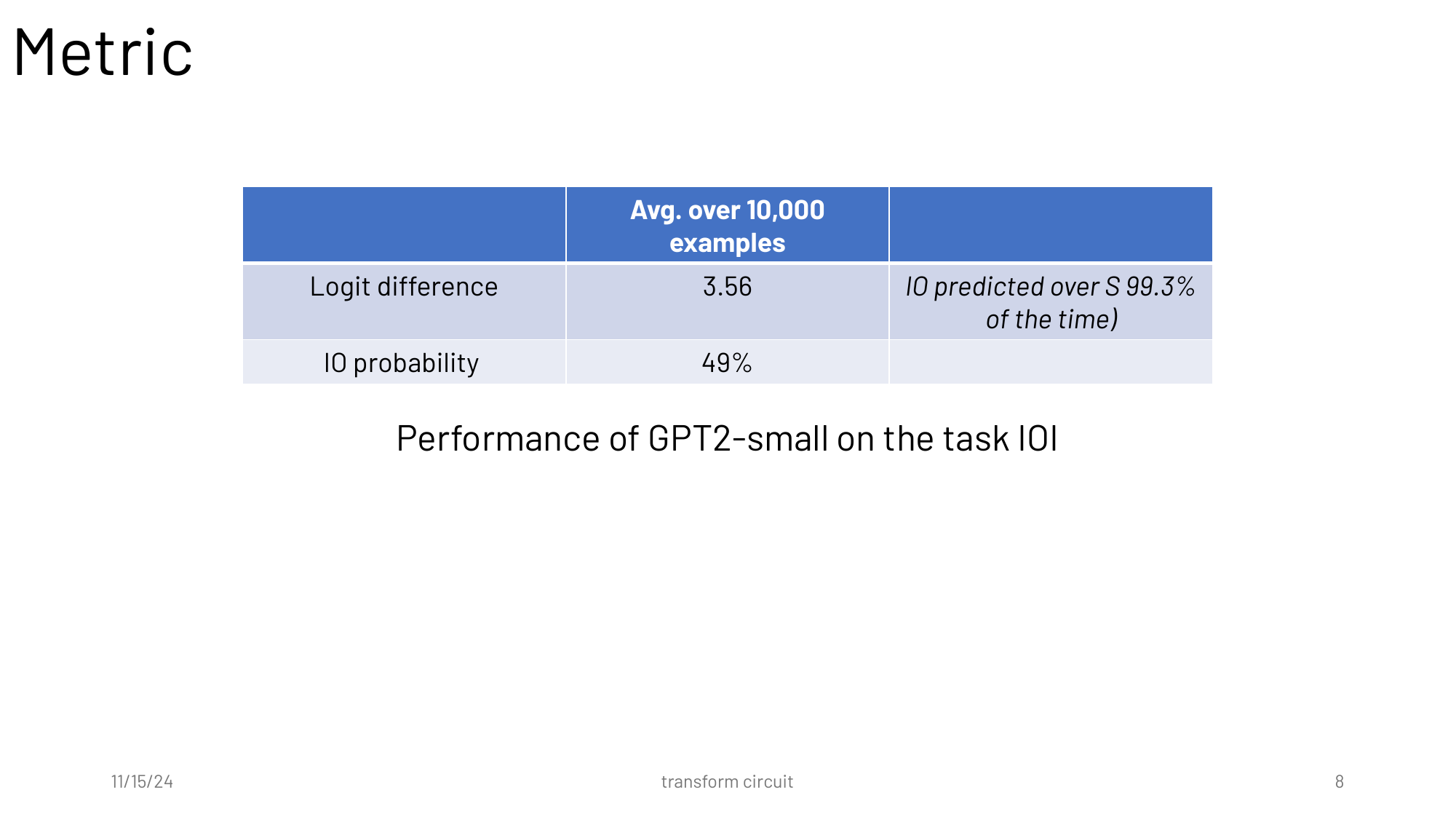

# Metric
|  | Avg. over 10,000 examples |  |
| --- | --- | --- |
| Logit difference | 3.56 | IO predicted over S 99.3% of the time) |
| IO probability | 49% |  |
Performance of GPT2-small on the task IOI
11/15/24
transform circuit
8